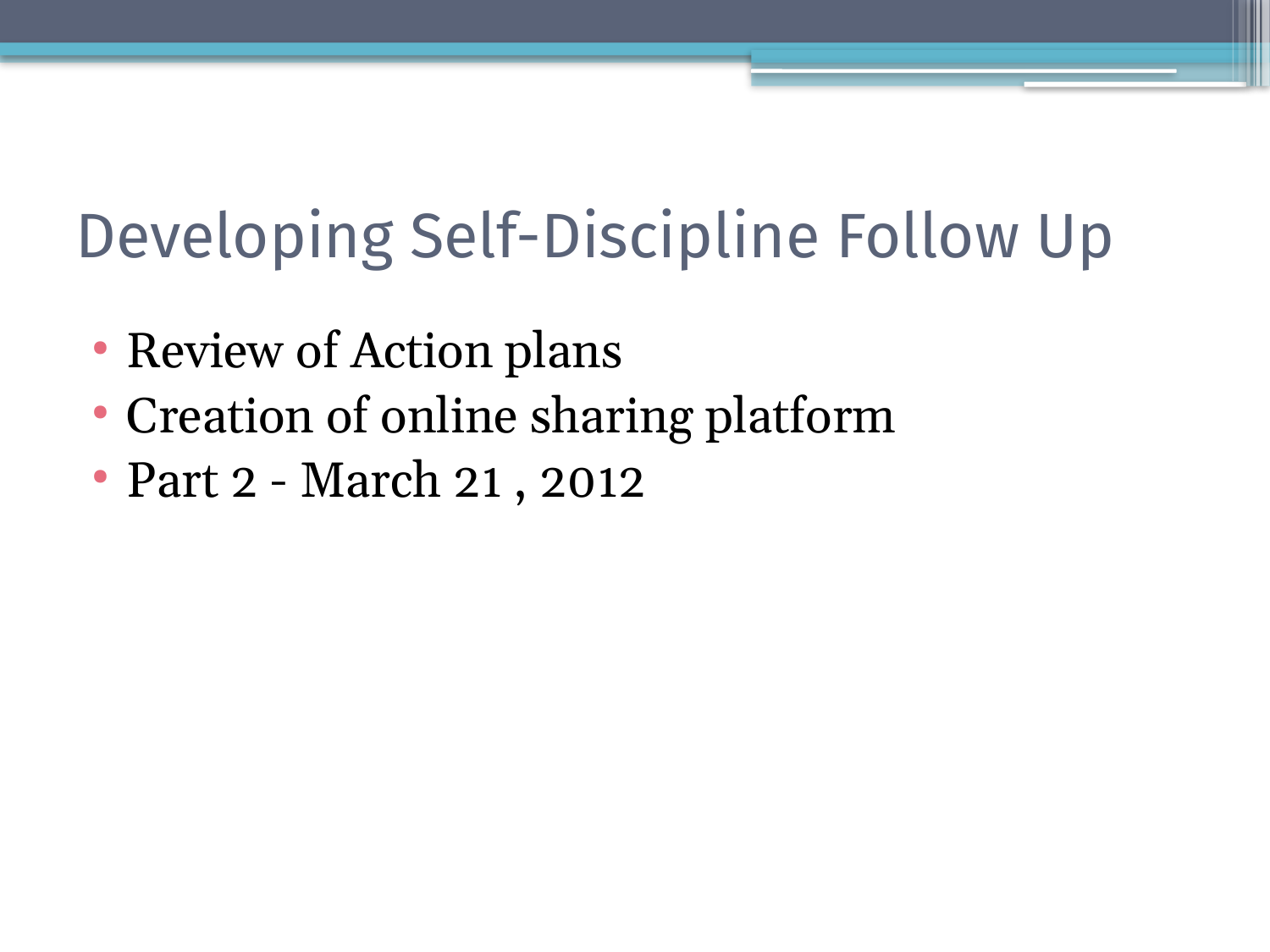

# Developing Self-Discipline Follow Up
Review of Action plans
Creation of online sharing platform
Part 2 - March 21 , 2012